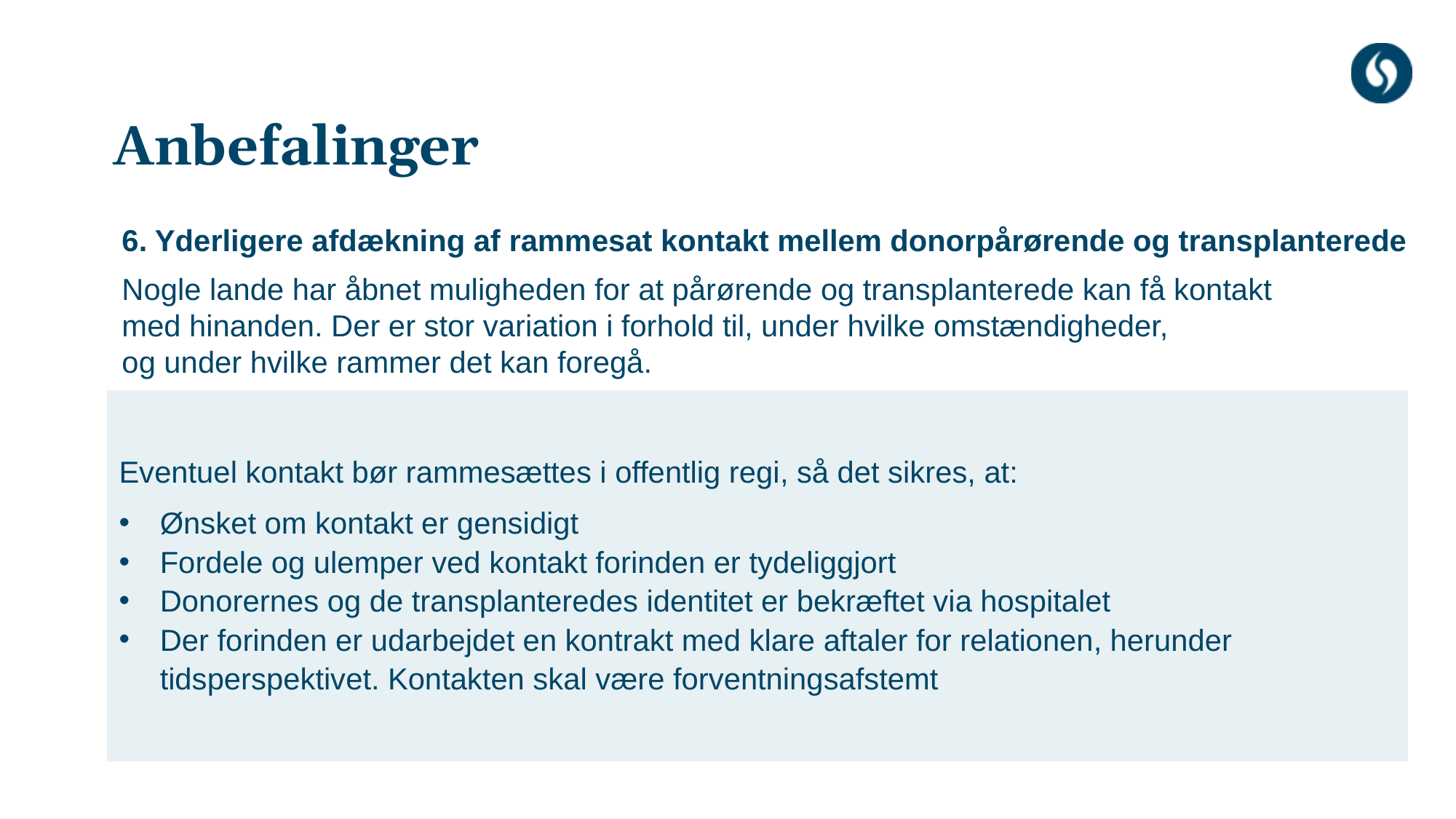

# Anbefalinger
6. Yderligere afdækning af rammesat kontakt mellem donorpårørende og transplanterede
Nogle lande har åbnet muligheden for at pårørende og transplanterede kan få kontakt
med hinanden. Der er stor variation i forhold til, under hvilke omstændigheder,
og under hvilke rammer det kan foregå.

Eventuel kontakt bør rammesættes i offentlig regi, så det sikres, at:
Ønsket om kontakt er gensidigt
Fordele og ulemper ved kontakt forinden er tydeliggjort
Donorernes og de transplanteredes identitet er bekræftet via hospitalet
Der forinden er udarbejdet en kontrakt med klare aftaler for relationen, herunder tidsperspektivet. Kontakten skal være forventningsafstemt